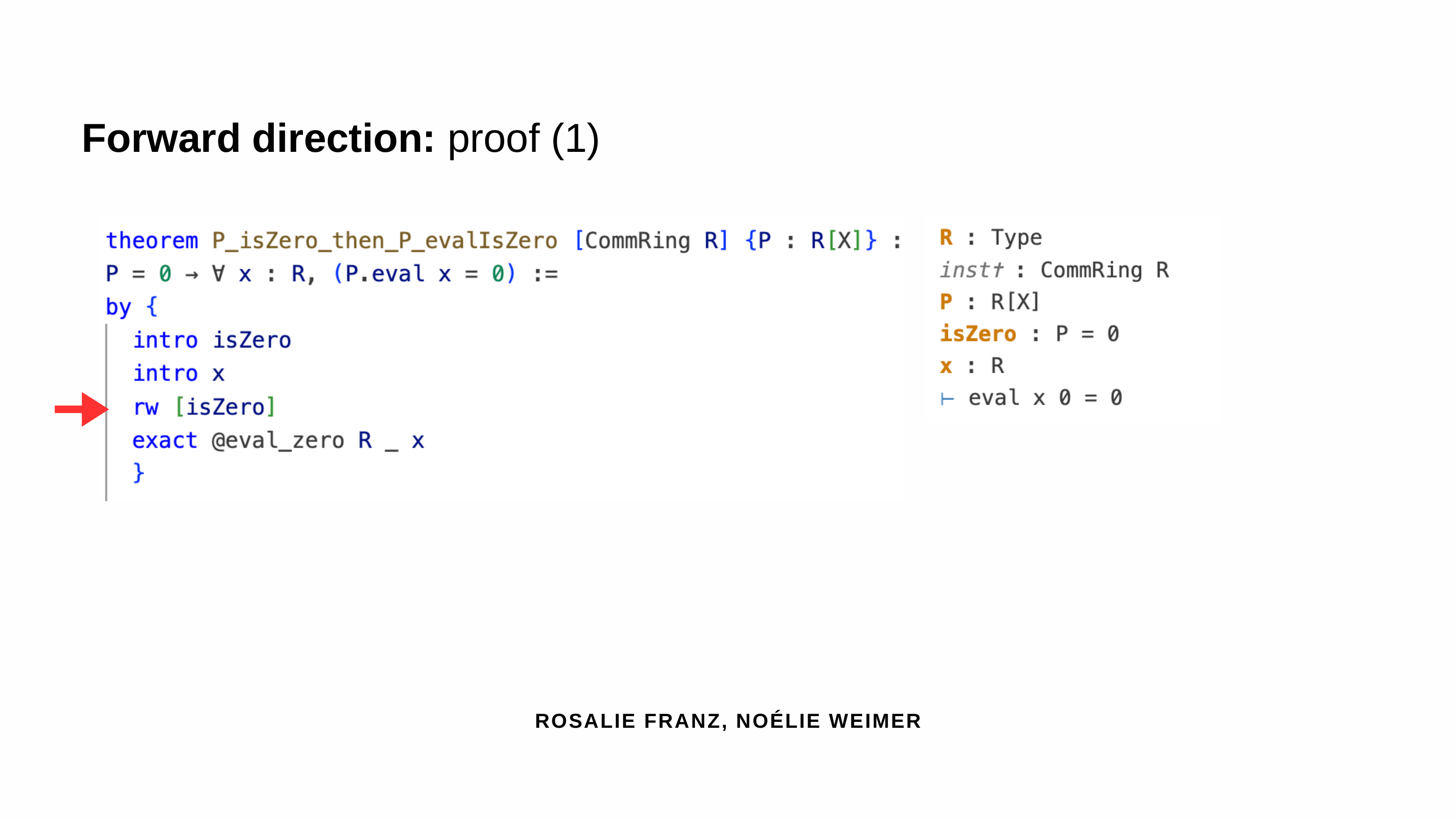

Forward direction: proof (1)

ROSALIE FRANZ, NOÉLIE WEIMER